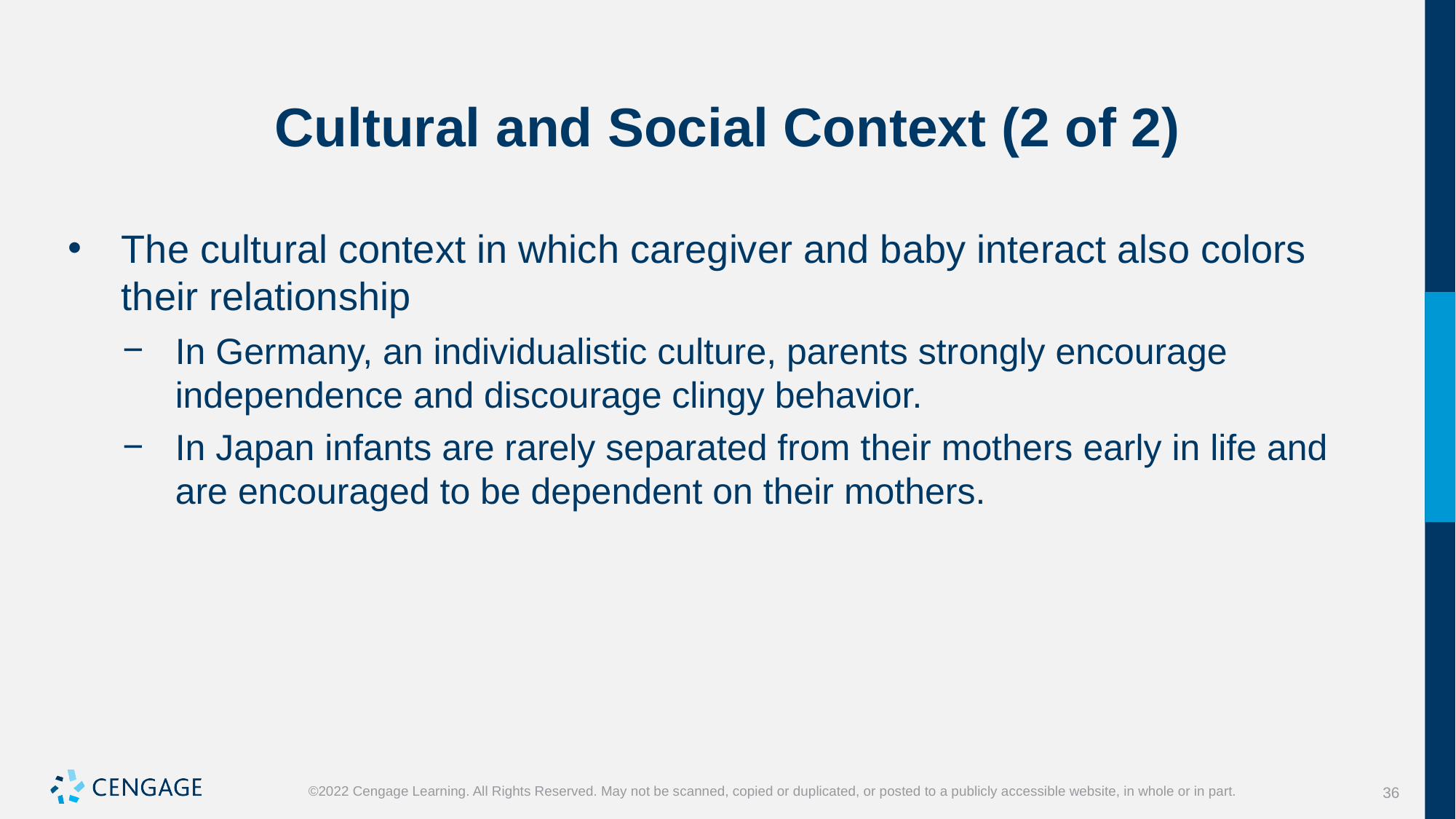

# Cultural and Social Context (2 of 2)
The cultural context in which caregiver and baby interact also colors their relationship
In Germany, an individualistic culture, parents strongly encourage independence and discourage clingy behavior.
In Japan infants are rarely separated from their mothers early in life and are encouraged to be dependent on their mothers.